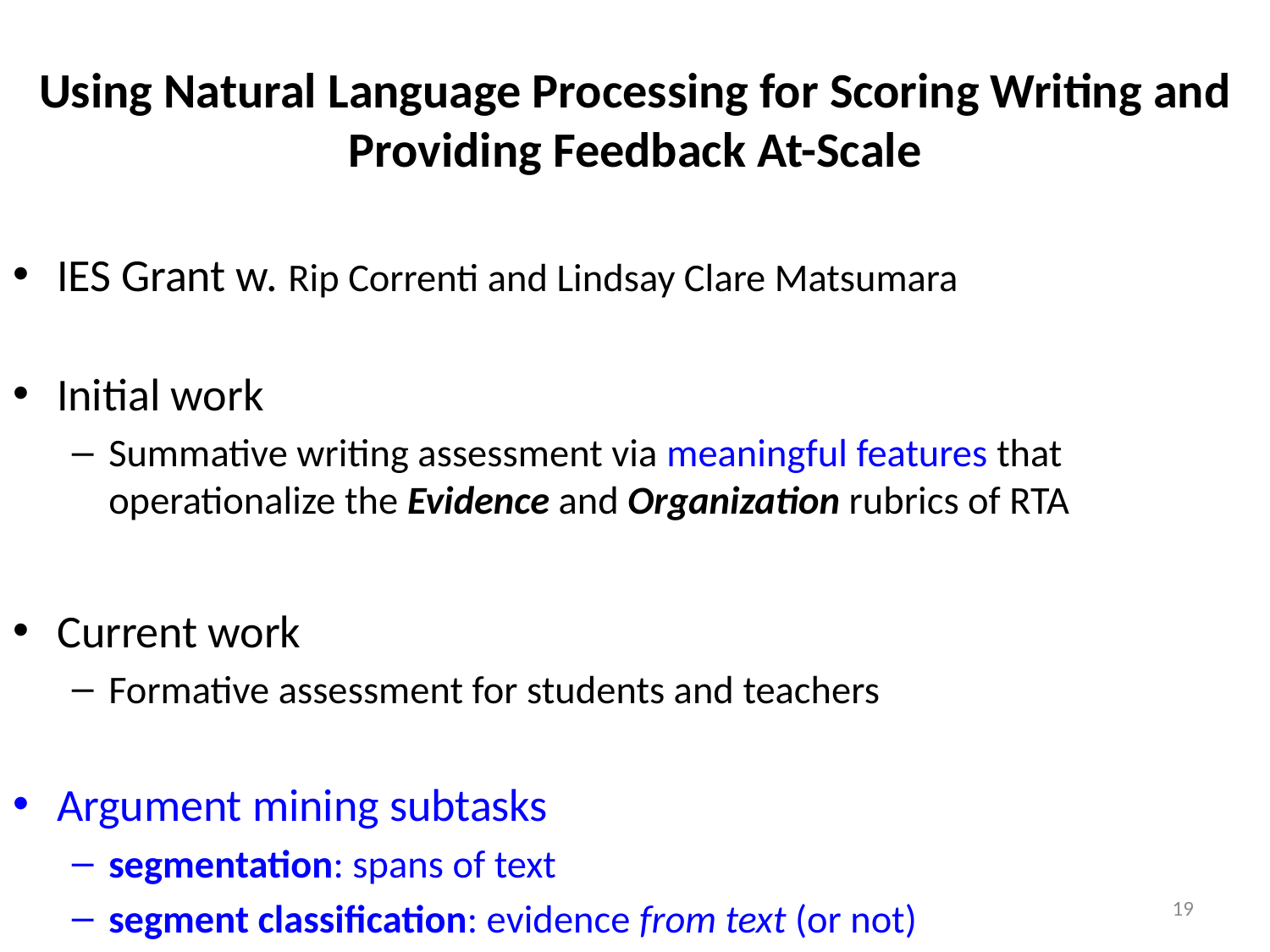

# Using Natural Language Processing for Scoring Writing and Providing Feedback At-Scale
IES Grant w. Rip Correnti and Lindsay Clare Matsumara

Initial work
Summative writing assessment via meaningful features that operationalize the Evidence and Organization rubrics of RTA

Current work
Formative assessment for students and teachers

Argument mining subtasks
segmentation: spans of text
segment classification: evidence from text (or not)
19